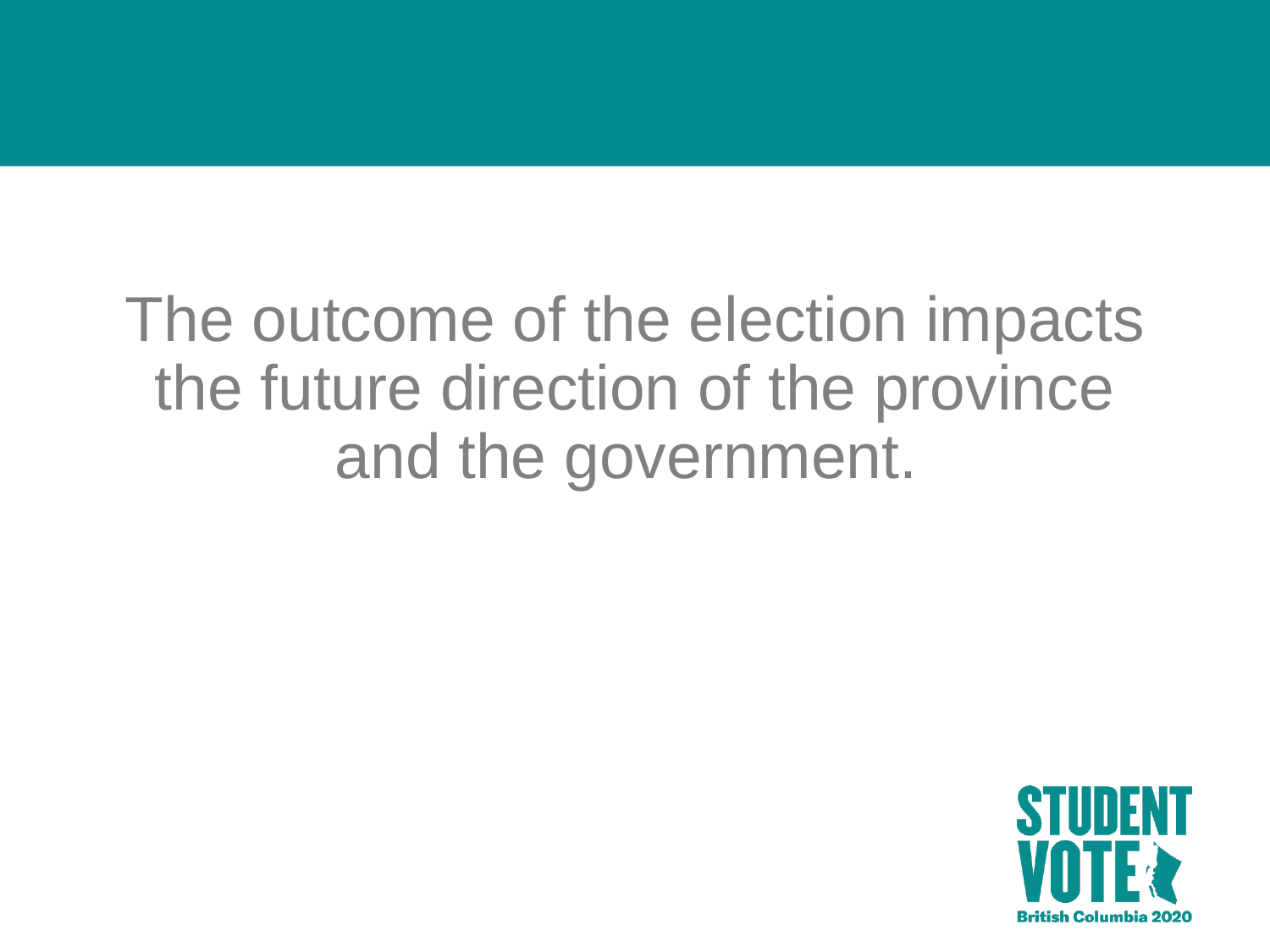

The outcome of the election impacts the future direction of the province and the government.